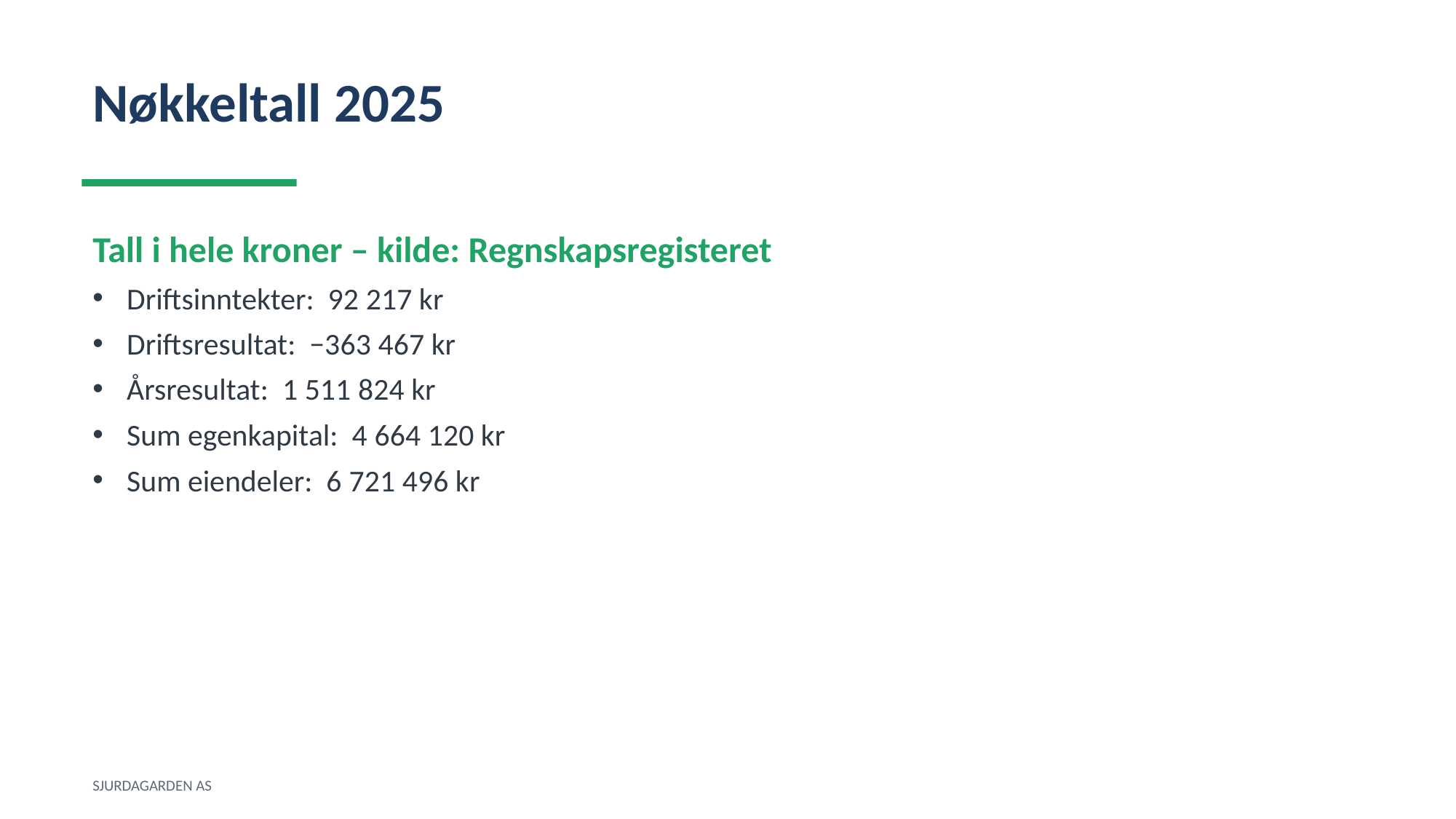

Nøkkeltall 2025

Tall i hele kroner – kilde: Regnskapsregisteret
Driftsinntekter:  92 217 kr
Driftsresultat:  −363 467 kr
Årsresultat:  1 511 824 kr
Sum egenkapital:  4 664 120 kr
Sum eiendeler:  6 721 496 kr
SJURDAGARDEN AS